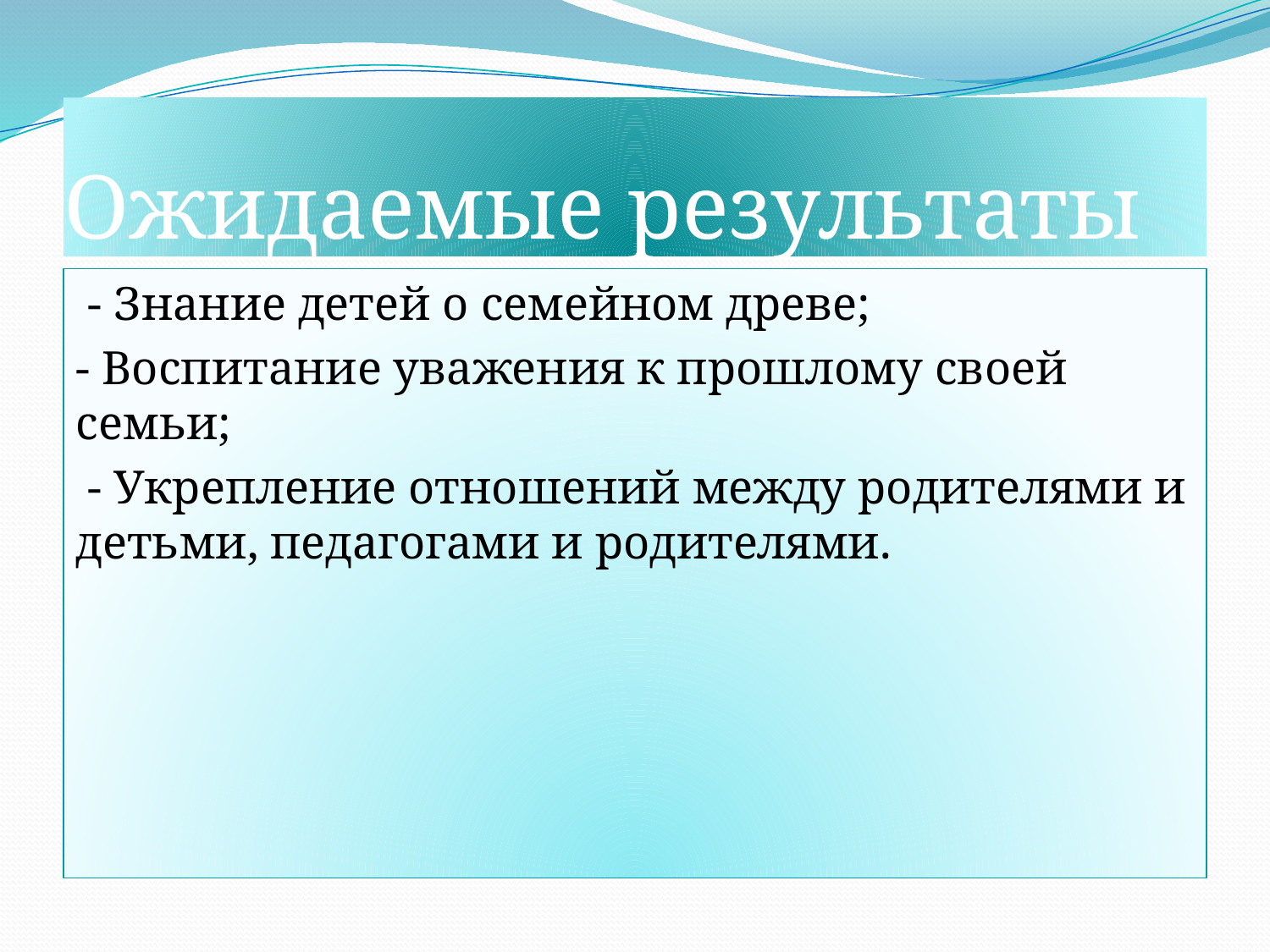

# Ожидаемые результаты
 - Знание детей о семейном древе;
- Воспитание уважения к прошлому своей семьи;
 - Укрепление отношений между родителями и детьми, педагогами и родителями.